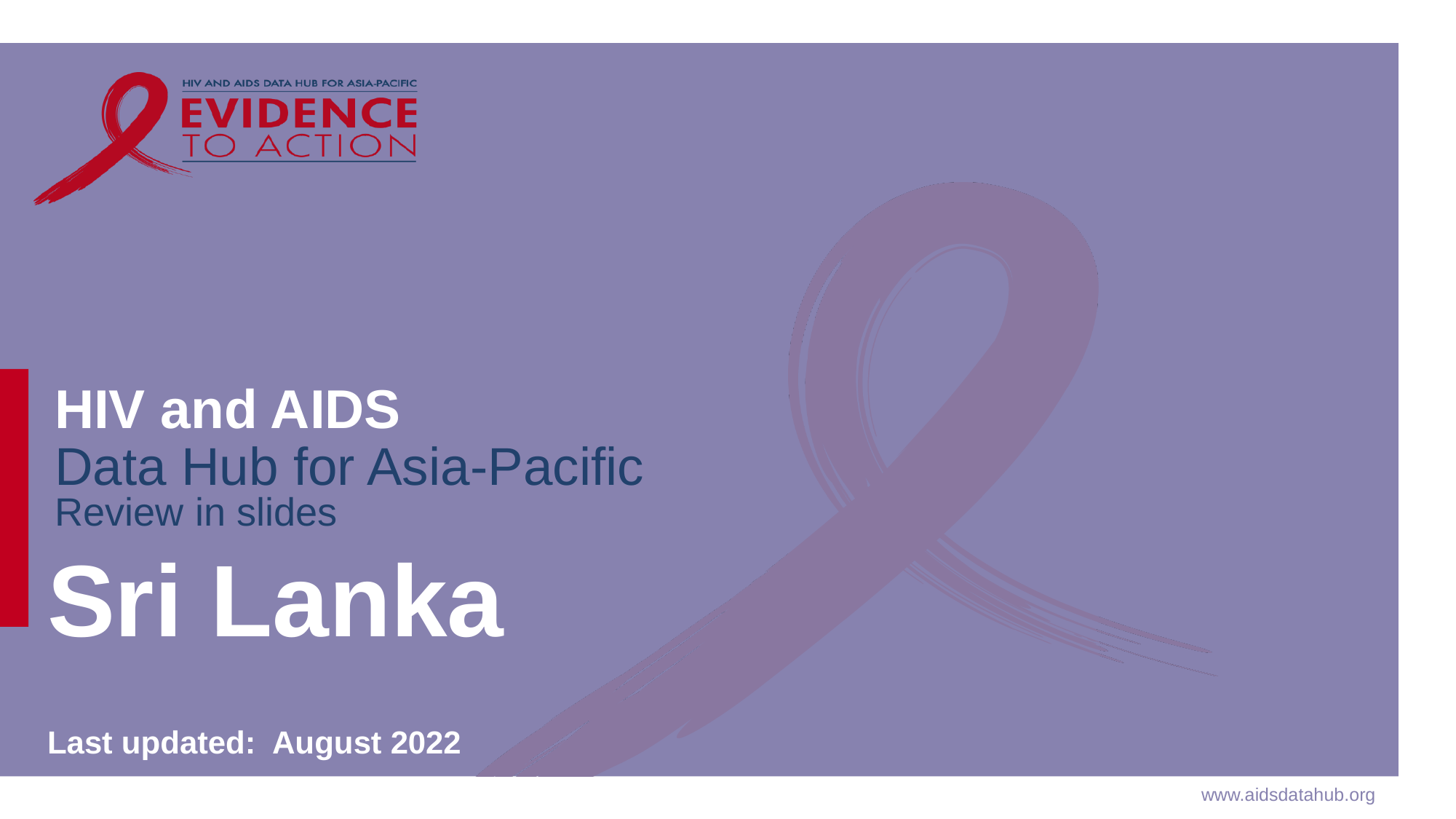

# Sri Lanka
Last updated:  August 2022